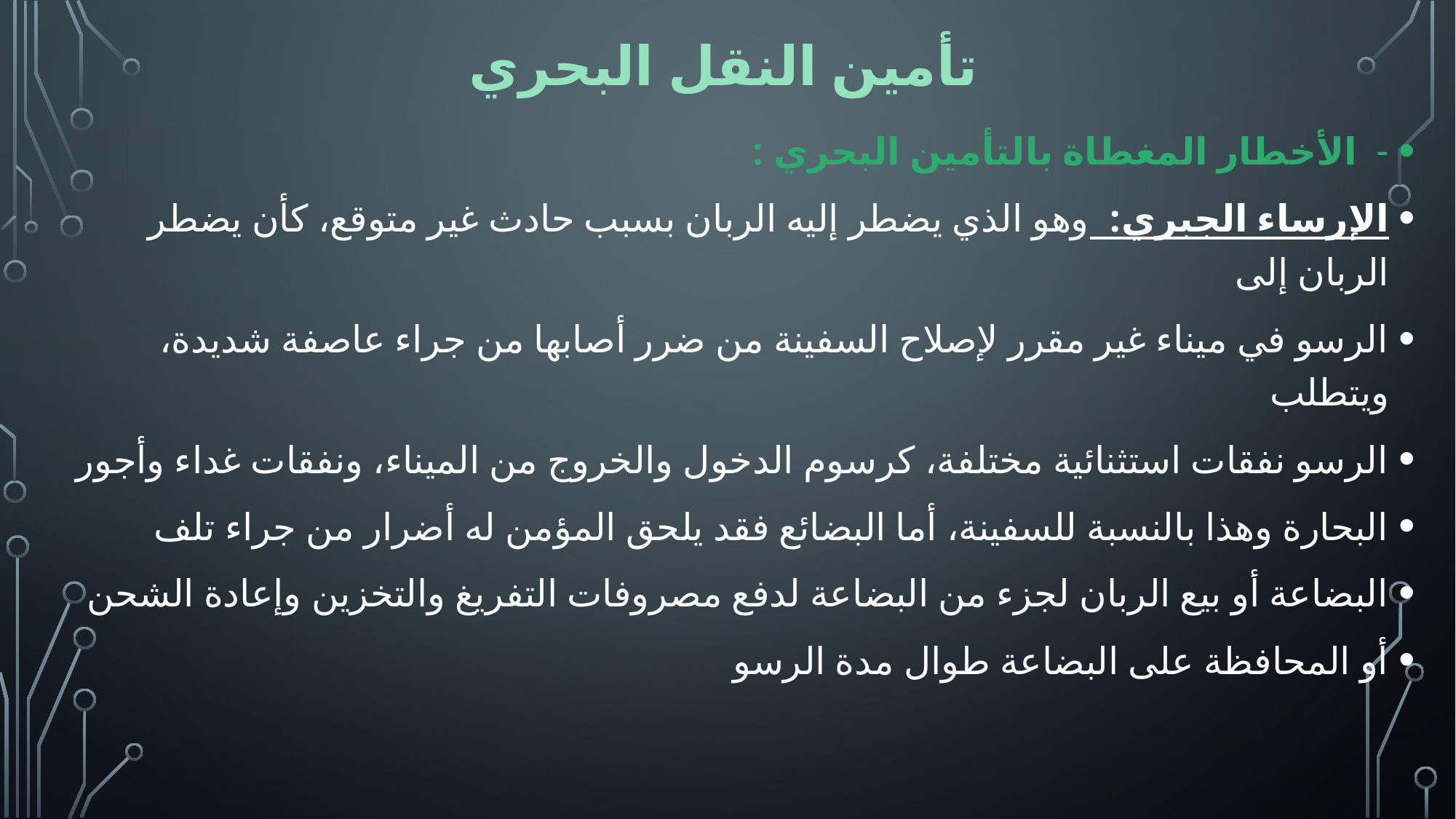

# تأمين النقل البحري
-  الأخطار المغطاة بالتأمين البحري :
الإرساء الجبري:  وهو الذي يضطر إليه الربان بسبب حادث غير متوقع، كأن يضطر الربان إلى
الرسو في ميناء غير مقرر لإصلاح السفينة من ضرر أصابها من جراء عاصفة شديدة، ويتطلب
الرسو نفقات استثنائية مختلفة، كرسوم الدخول والخروج من الميناء، ونفقات غداء وأجور
البحارة وهذا بالنسبة للسفينة، أما البضائع فقد يلحق المؤمن له أضرار من جراء تلف
البضاعة أو بيع الربان لجزء من البضاعة لدفع مصروفات التفريغ والتخزين وإعادة الشحن
أو المحافظة على البضاعة طوال مدة الرسو